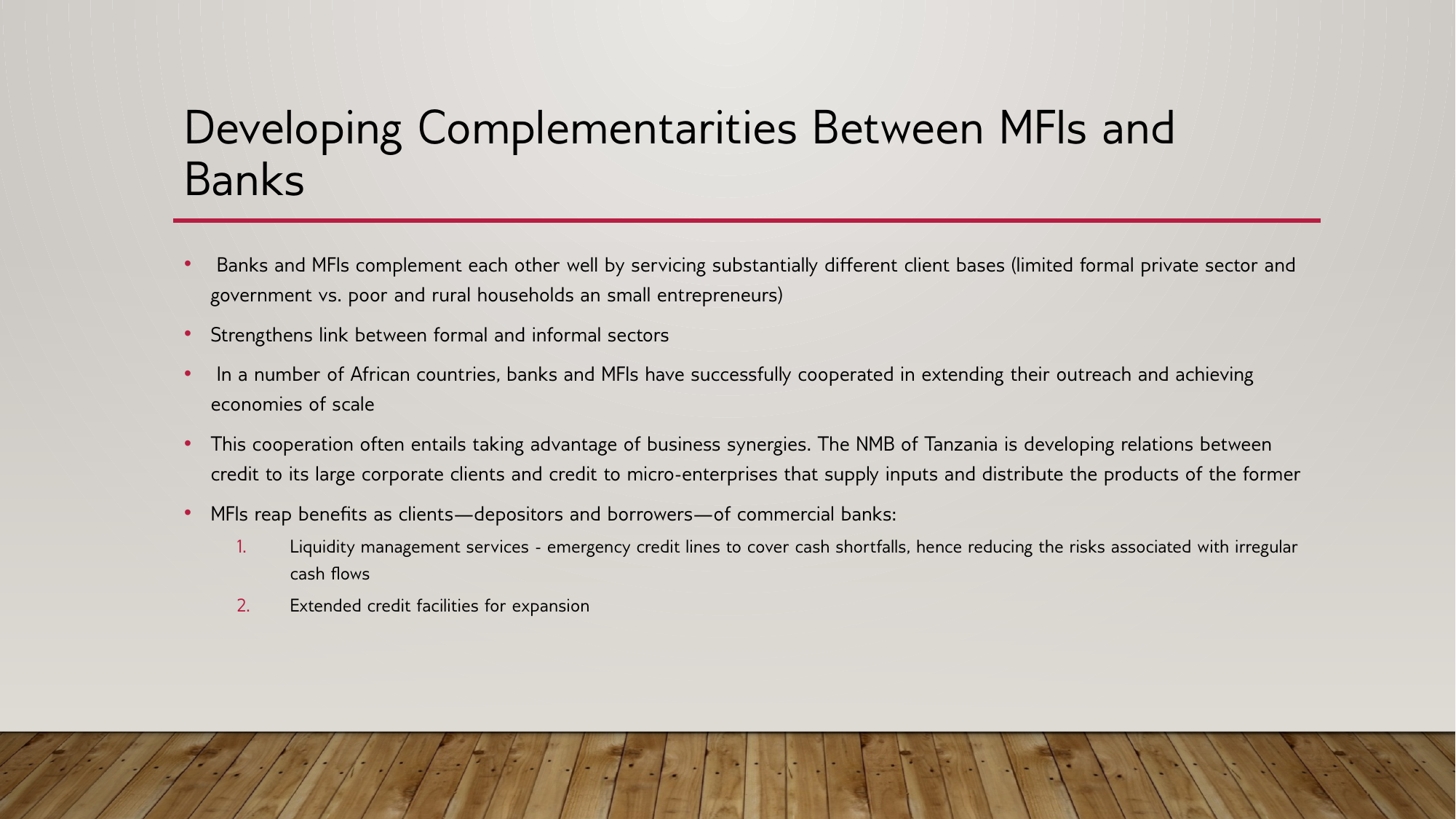

# Developing Complementarities Between MFIs and Banks
 Banks and MFIs complement each other well by servicing substantially different client bases (limited formal private sector and government vs. poor and rural households an small entrepreneurs)
Strengthens link between formal and informal sectors
 In a number of African countries, banks and MFIs have successfully cooperated in extending their outreach and achieving economies of scale
This cooperation often entails taking advantage of business synergies. The NMB of Tanzania is developing relations between credit to its large corporate clients and credit to micro-enterprises that supply inputs and distribute the products of the former
MFIs reap benefits as clients—depositors and borrowers—of commercial banks:
Liquidity management services - emergency credit lines to cover cash shortfalls, hence reducing the risks associated with irregular cash flows
Extended credit facilities for expansion